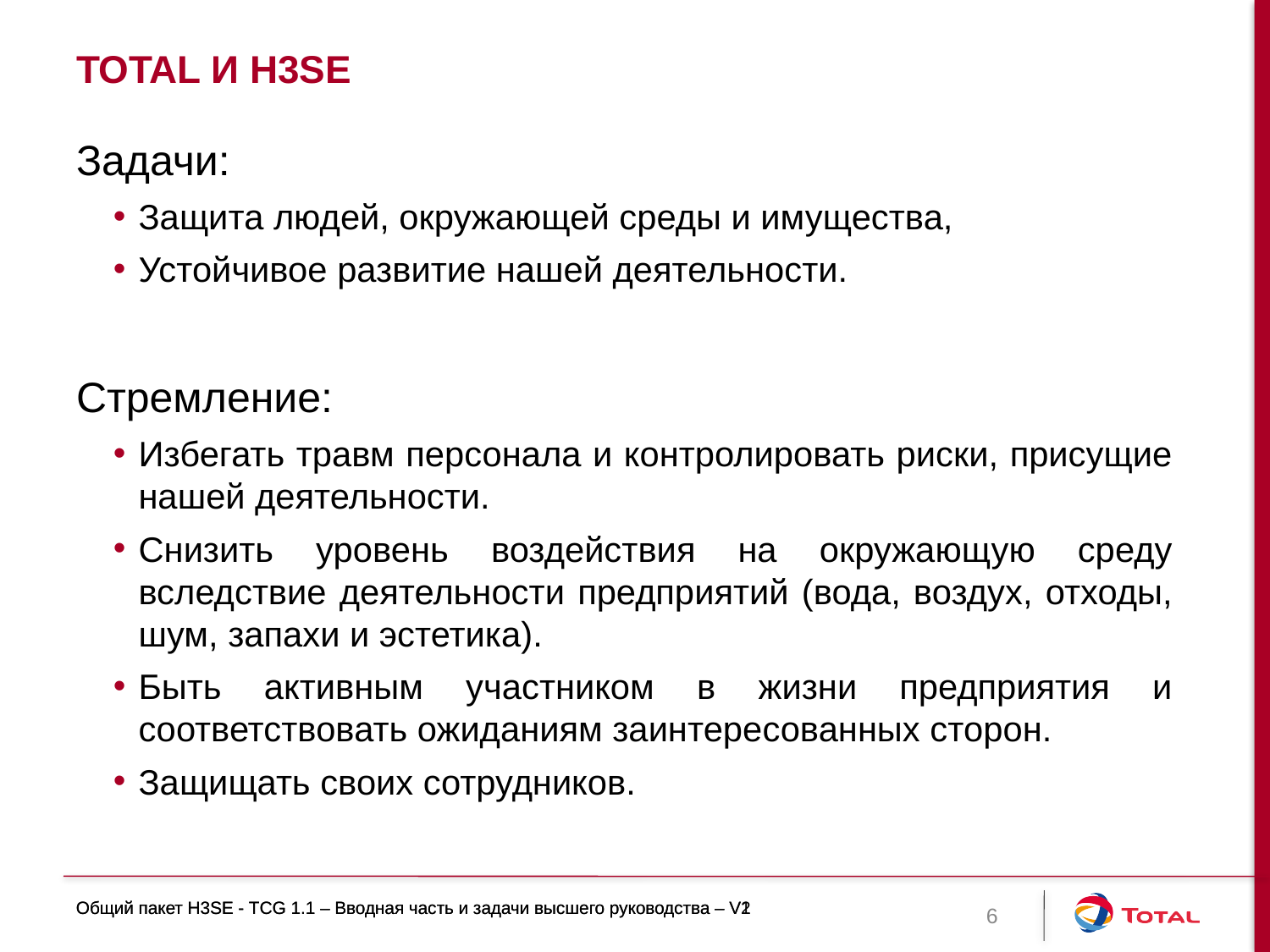

# TOTAL и H3SE
Задачи:
Защита людей, окружающей среды и имущества,
Устойчивое развитие нашей деятельности.

Стремление:
Избегать травм персонала и контролировать риски, присущие нашей деятельности.
Снизить уровень воздействия на окружающую среду вследствие деятельности предприятий (вода, воздух, отходы, шум, запахи и эстетика).
Быть активным участником в жизни предприятия и соответствовать ожиданиям заинтересованных сторон.
Защищать своих сотрудников.
Общий пакет H3SE - TCG 1.1 – Вводная часть и задачи высшего руководства – V1
Общий пакет H3SE - TCG 1.1 – Вводная часть и задачи высшего руководства – V2
6